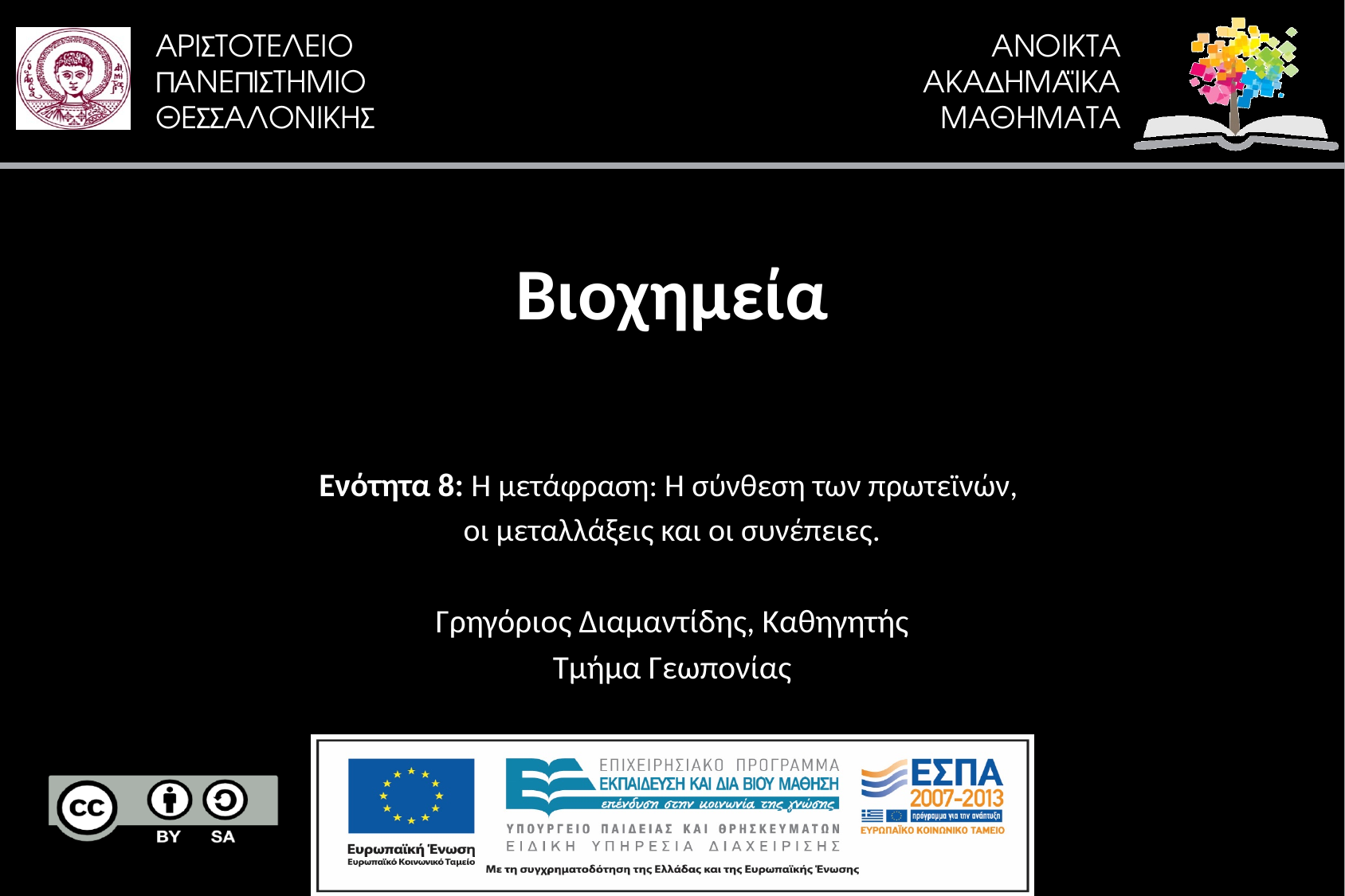

# Βιοχημεία
Ενότητα 8: Η μετάφραση: Η σύνθεση των πρωτεϊνών,
οι μεταλλάξεις και οι συνέπειες.

Γρηγόριος Διαμαντίδης, Καθηγητής
Τμήμα Γεωπονίας